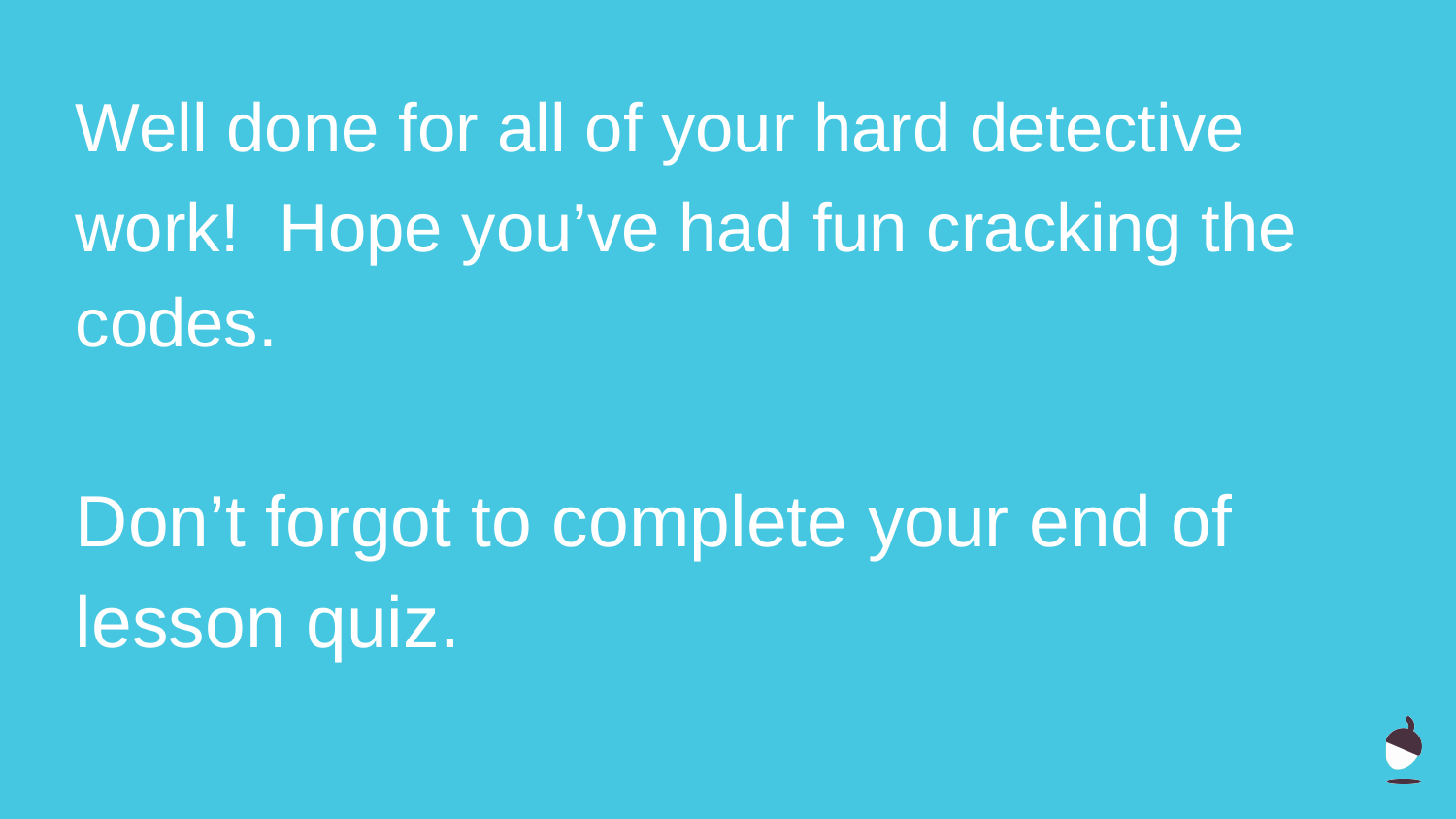

# Well done for all of your hard detective work!  Hope you’ve had fun cracking the codes.

Don’t forgot to complete your end of lesson quiz.